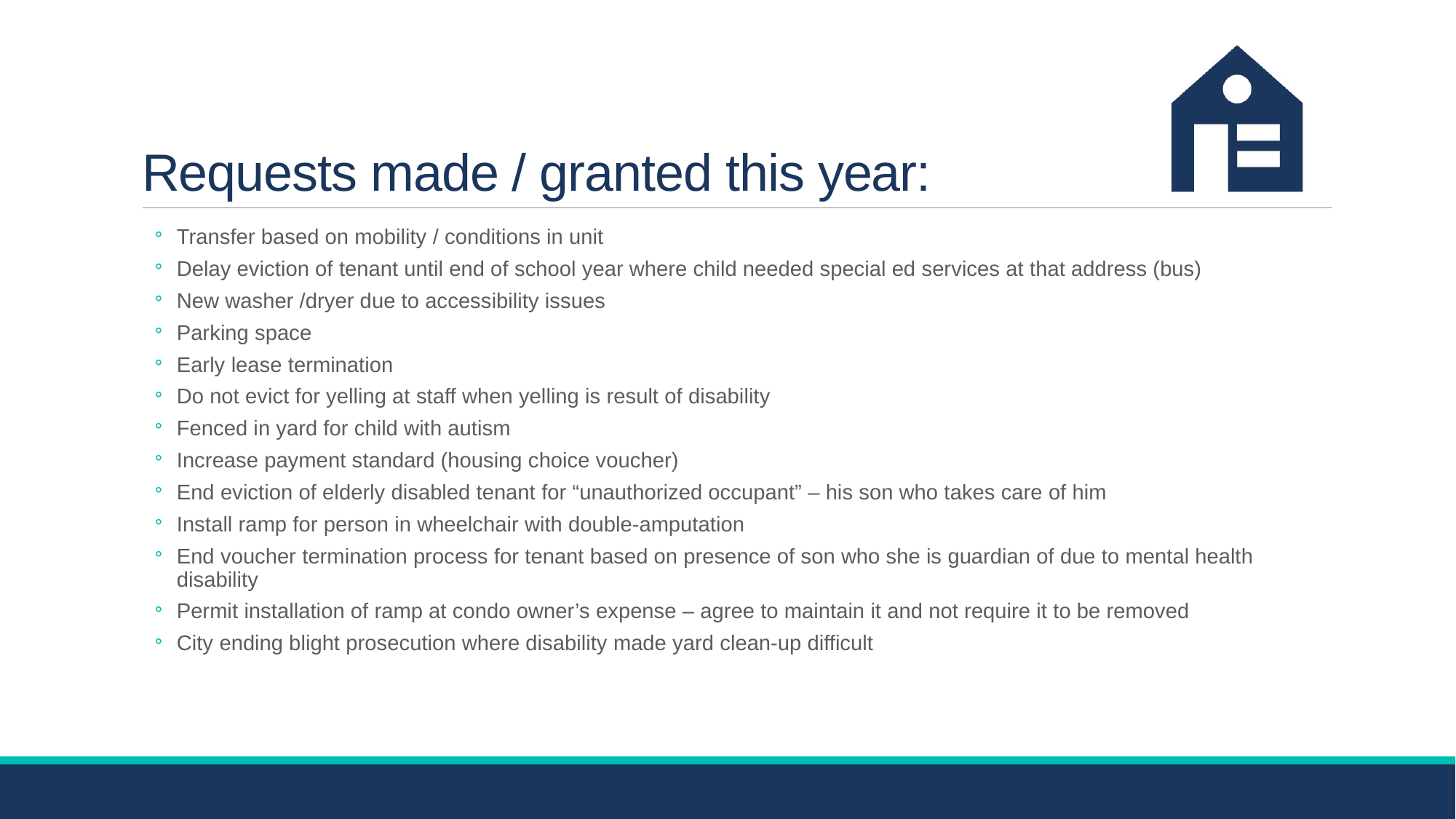

# Requests made / granted this year:
Transfer based on mobility / conditions in unit
Delay eviction of tenant until end of school year where child needed special ed services at that address (bus)
New washer /dryer due to accessibility issues
Parking space
Early lease termination
Do not evict for yelling at staff when yelling is result of disability
Fenced in yard for child with autism
Increase payment standard (housing choice voucher)
End eviction of elderly disabled tenant for “unauthorized occupant” – his son who takes care of him
Install ramp for person in wheelchair with double-amputation
End voucher termination process for tenant based on presence of son who she is guardian of due to mental health disability
Permit installation of ramp at condo owner’s expense – agree to maintain it and not require it to be removed
City ending blight prosecution where disability made yard clean-up difficult